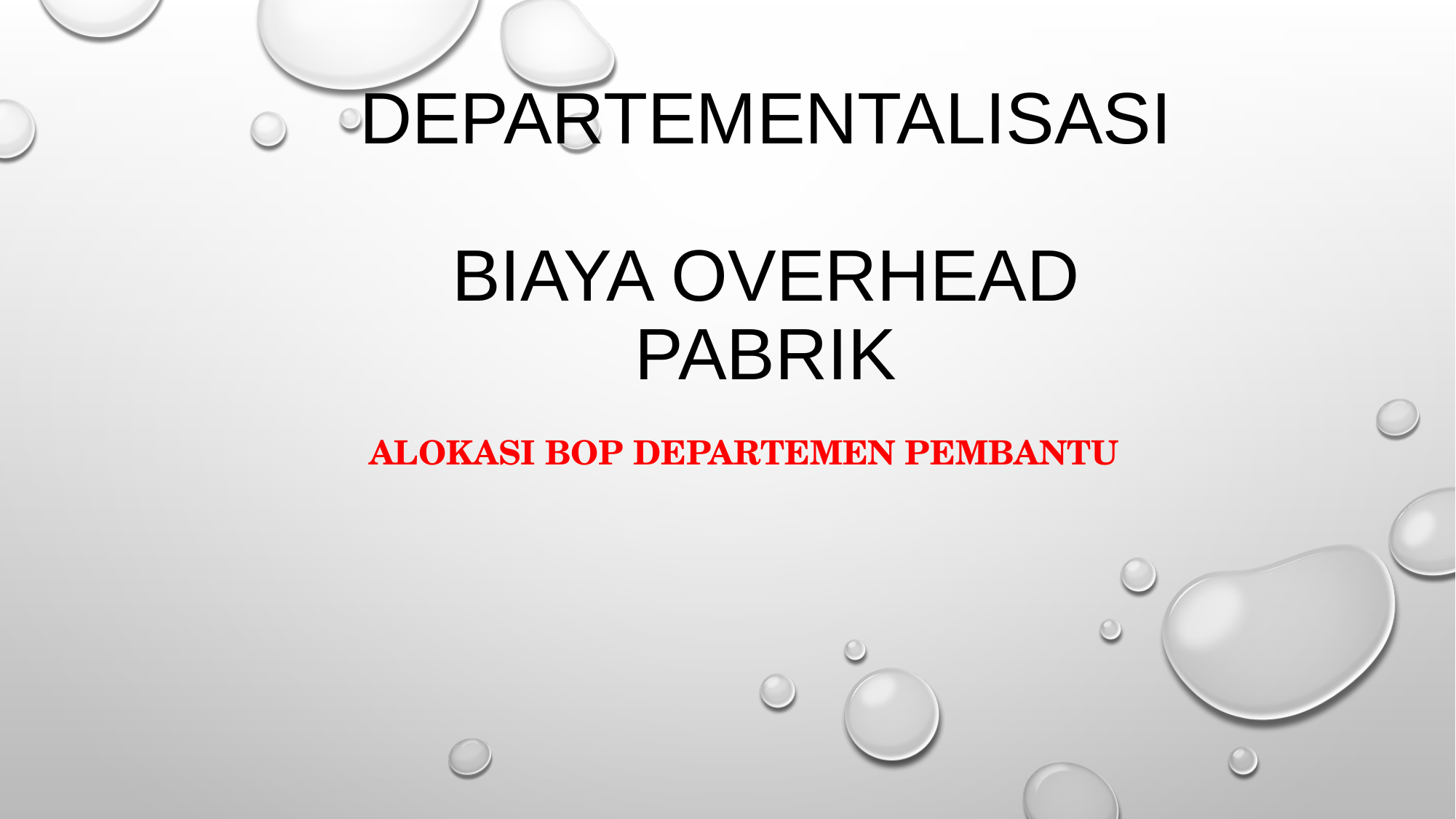

# DEPARTEMENTALISASI BIAYA OVERHEAD PABRIK
Alokasi BOP Departemen Pembantu